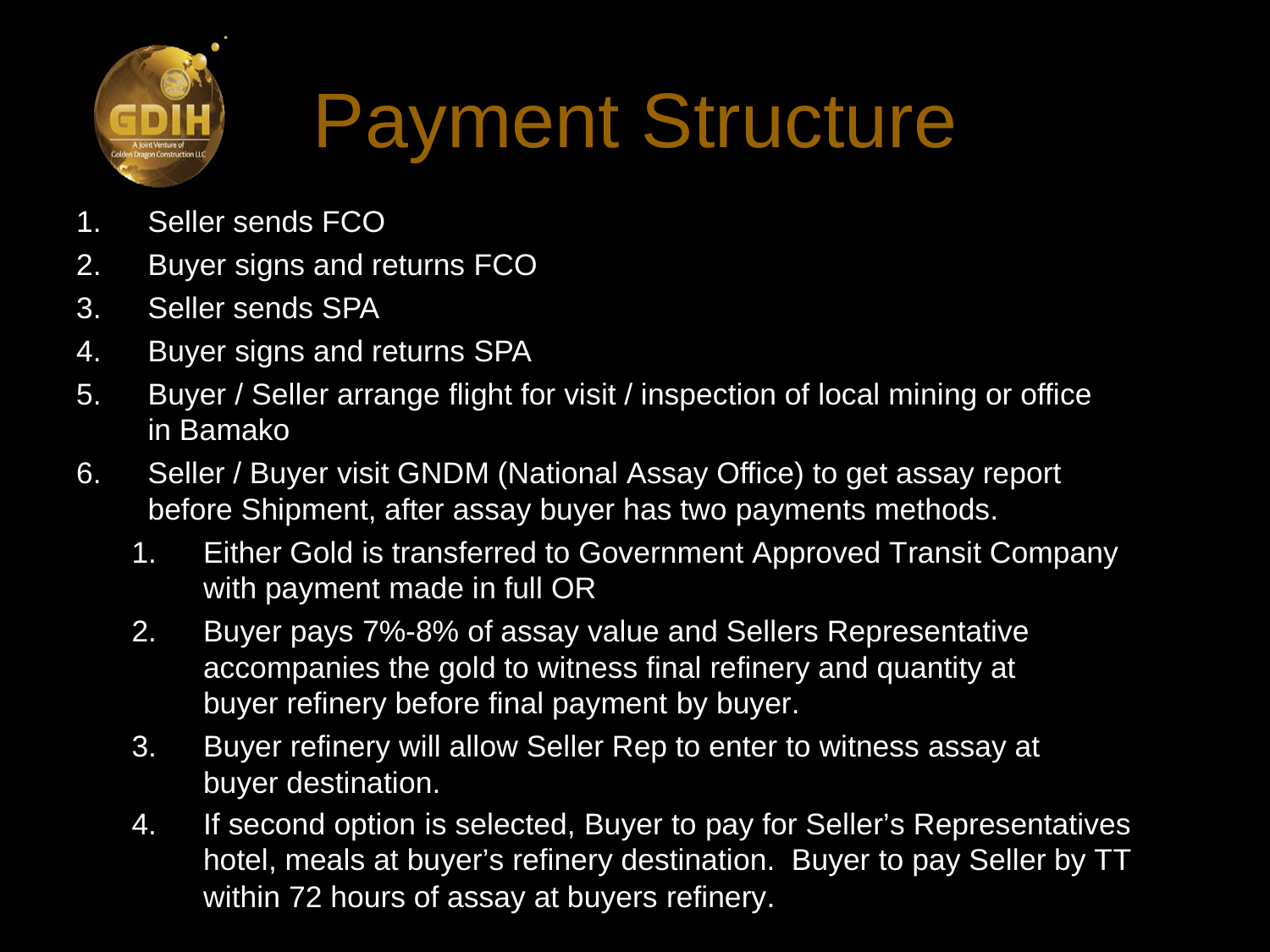

# Payment Structure
Seller sends FCO
Buyer signs and returns FCO
Seller sends SPA
Buyer signs and returns SPA
Buyer / Seller arrange flight for visit / inspection of local mining or office in Bamako
Seller / Buyer visit GNDM (National Assay Office) to get assay report before Shipment, after assay buyer has two payments methods.
Either Gold is transferred to Government Approved Transit Company with payment made in full OR
Buyer pays 7%-8% of assay value and Sellers Representative accompanies the gold to witness final refinery and quantity at buyer refinery before final payment by buyer.
Buyer refinery will allow Seller Rep to enter to witness assay at buyer destination.
If second option is selected, Buyer to pay for Seller’s Representatives hotel, meals at buyer’s refinery destination.  Buyer to pay Seller by TT within 72 hours of assay at buyers refinery.